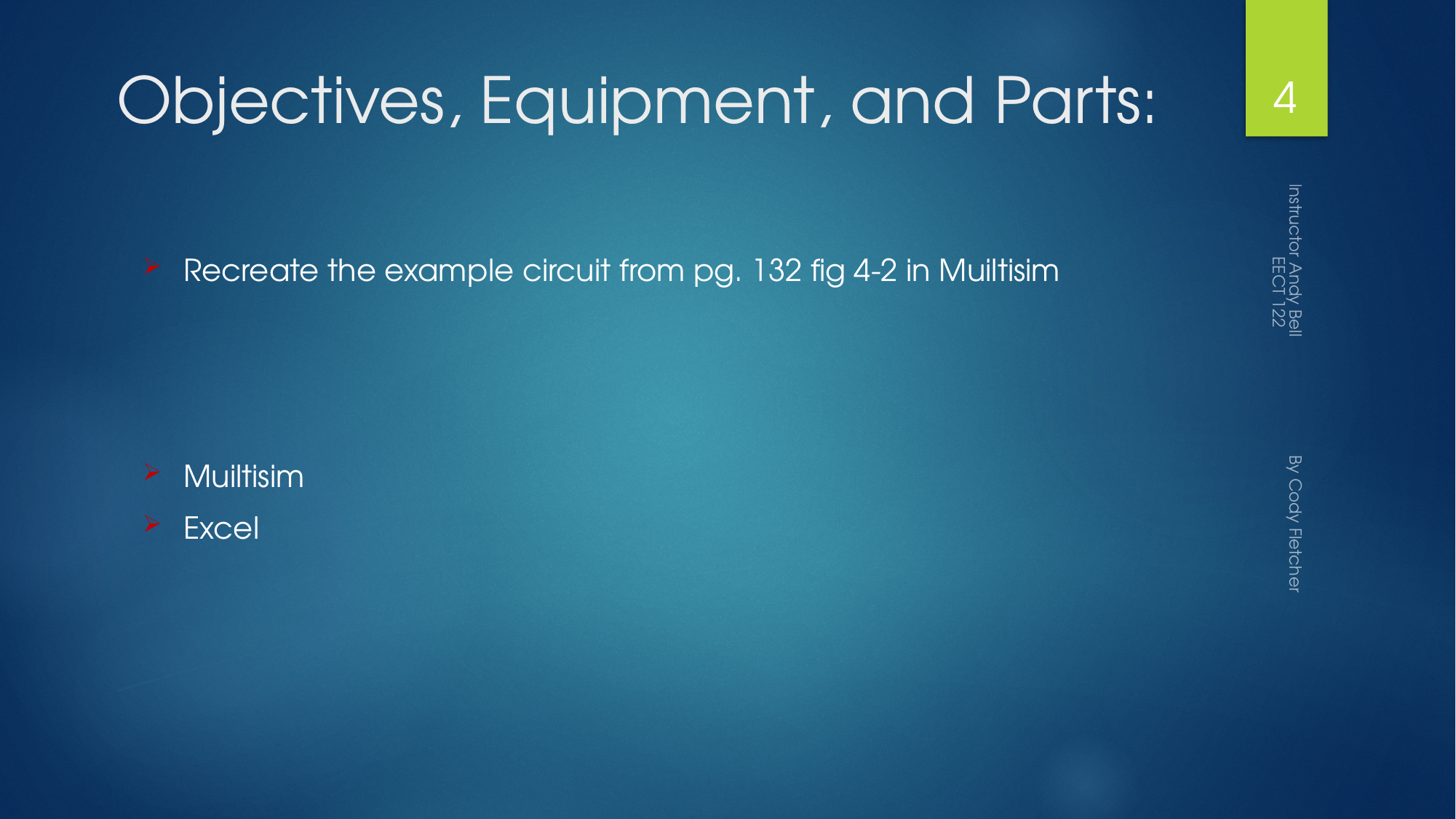

4
# Objectives, Equipment, and Parts:
Recreate the example circuit from pg. 132 fig 4-2 in Muiltisim

Muiltisim
Excel

Instructor Andy Bell                          By Cody Fletcher                      EECT 122